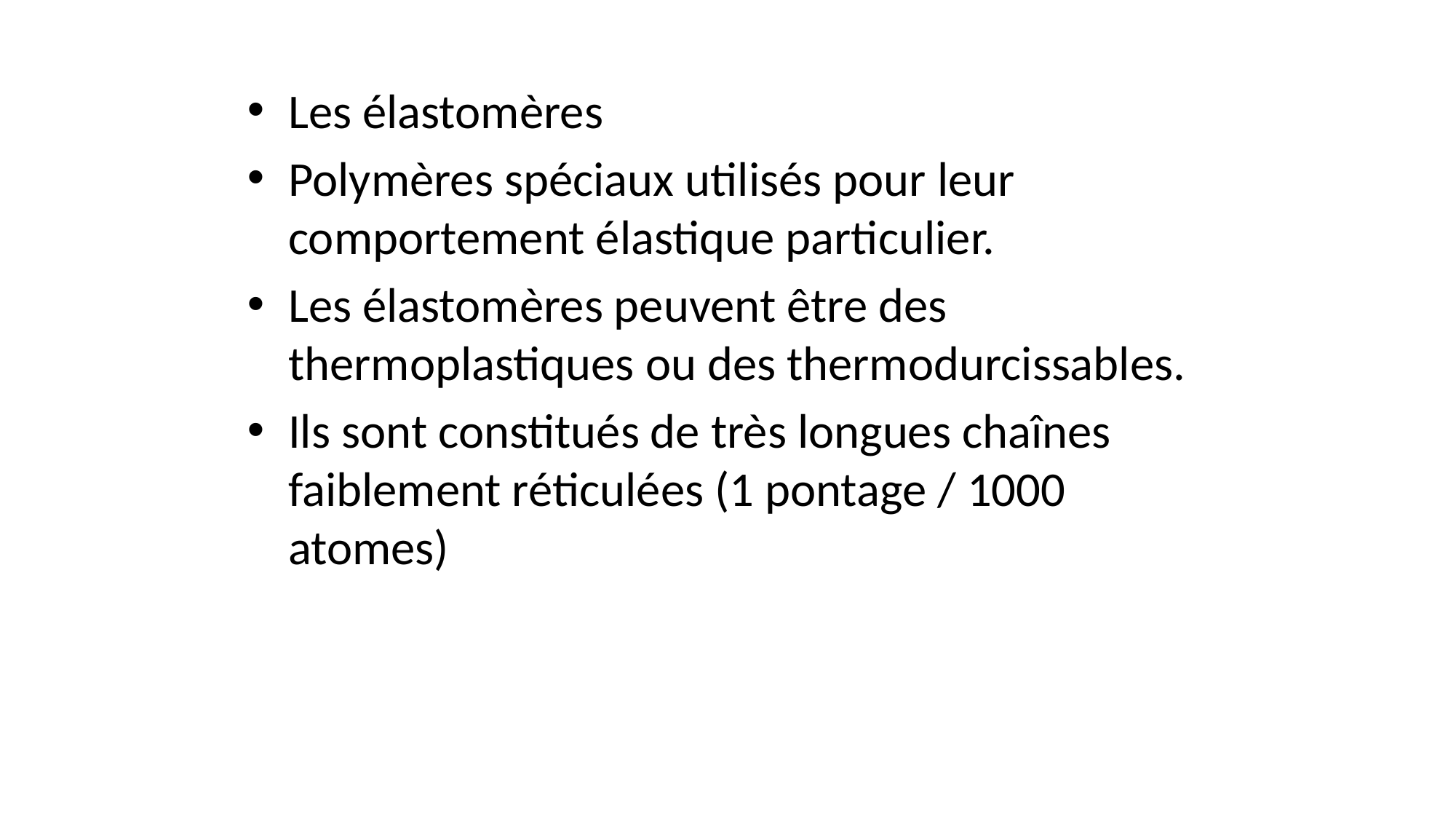

Les élastomères
Polymères spéciaux utilisés pour leur comportement élastique particulier.
Les élastomères peuvent être des thermoplastiques ou des thermodurcissables.
Ils sont constitués de très longues chaînes faiblement réticulées (1 pontage / 1000 atomes)